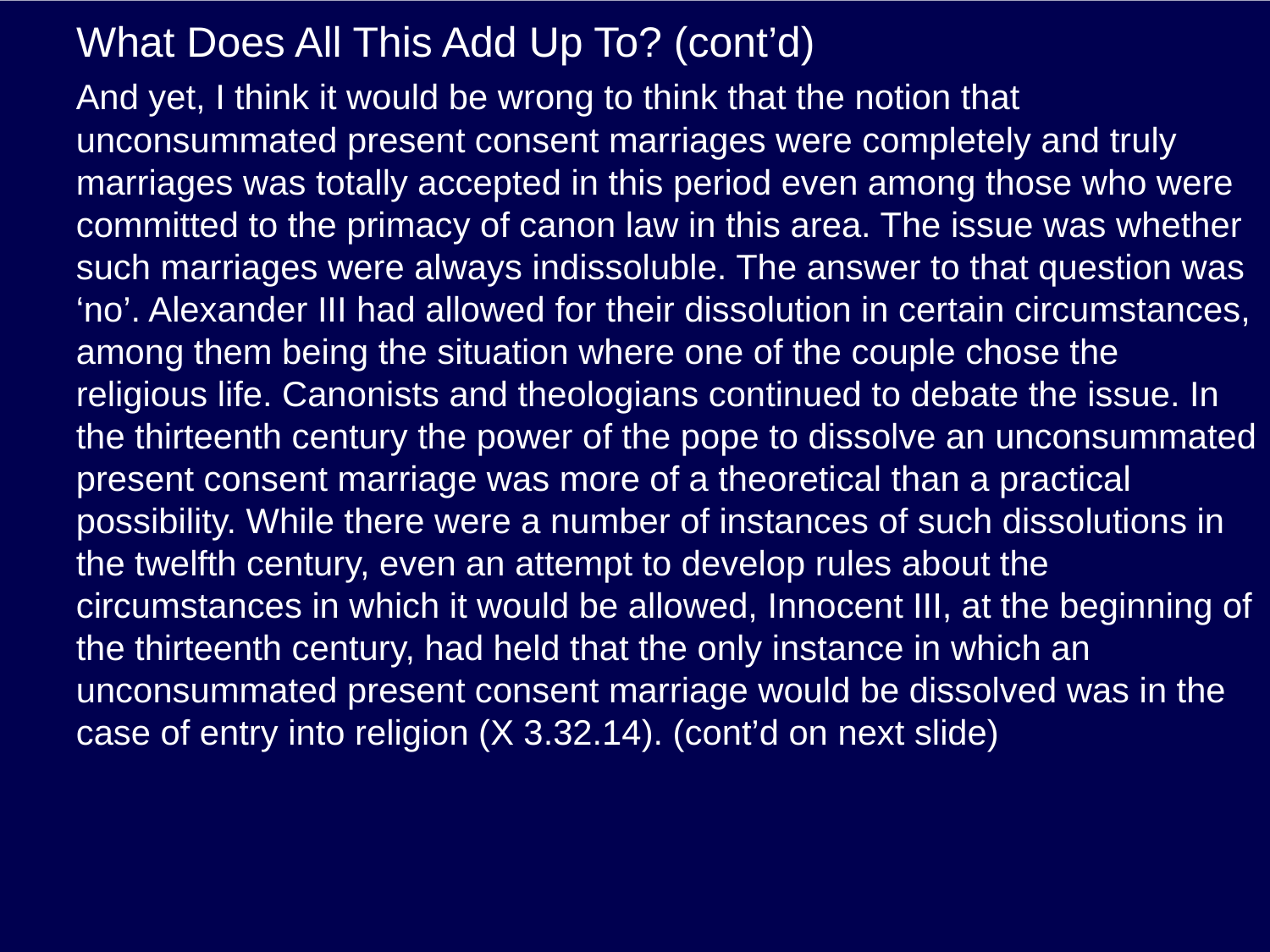

# What Does All This Add Up To? (cont’d)

And yet, I think it would be wrong to think that the notion that unconsummated present consent marriages were completely and truly marriages was totally accepted in this period even among those who were committed to the primacy of canon law in this area. The issue was whether such marriages were always indissoluble. The answer to that question was ‘no’. Alexander III had allowed for their dissolution in certain circumstances, among them being the situation where one of the couple chose the religious life. Canonists and theologians continued to debate the issue. In the thirteenth century the power of the pope to dissolve an unconsummated present consent marriage was more of a theoretical than a practical possibility. While there were a number of instances of such dissolutions in the twelfth century, even an attempt to develop rules about the circumstances in which it would be allowed, Innocent III, at the beginning of the thirteenth century, had held that the only instance in which an unconsummated present consent marriage would be dissolved was in the case of entry into religion (X 3.32.14). (cont’d on next slide)